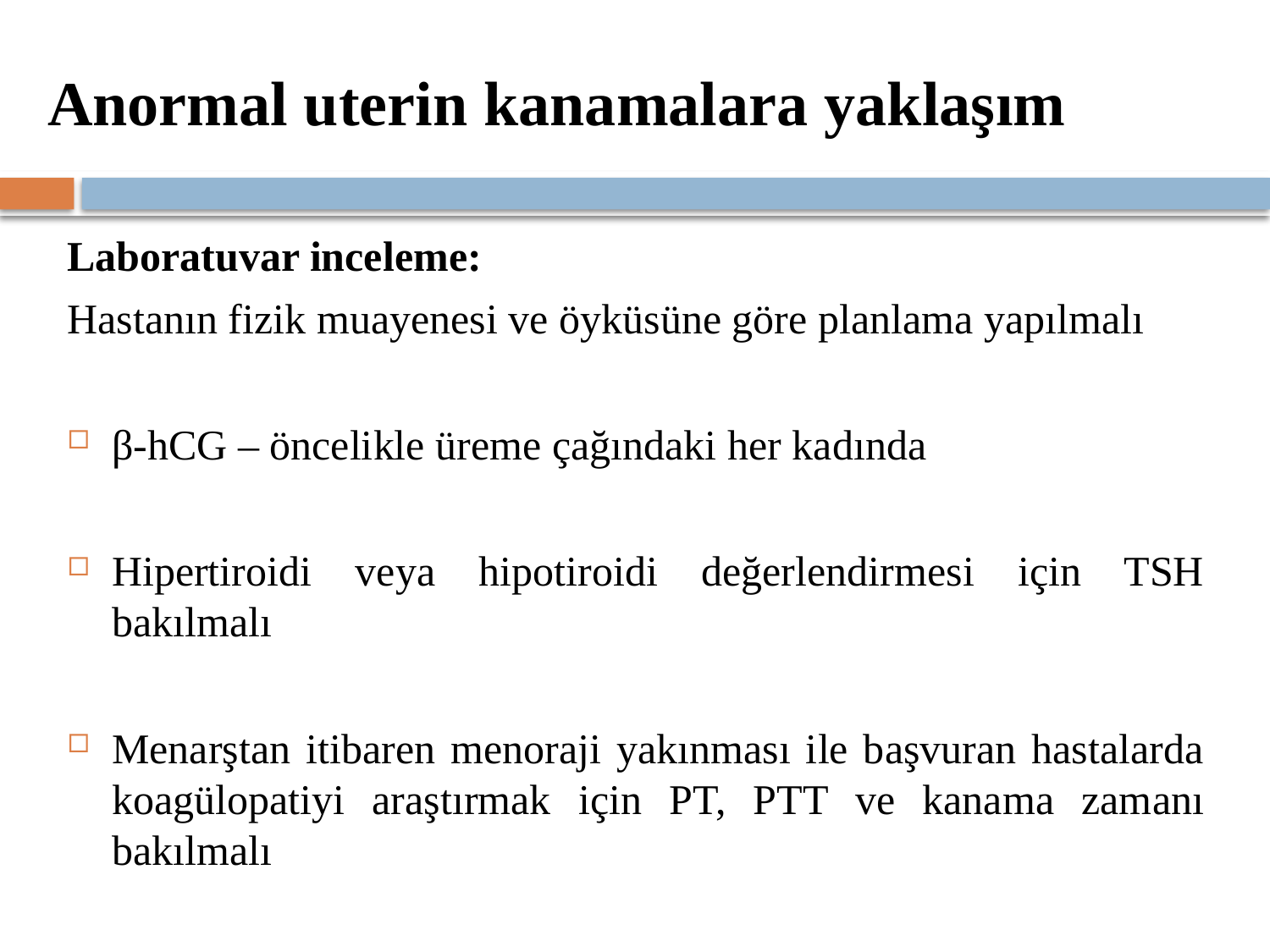

# Anormal uterin kanamalara yaklaşım
Laboratuvar inceleme:
Hastanın fizik muayenesi ve öyküsüne göre planlama yapılmalı

β-hCG – öncelikle üreme çağındaki her kadında

Hipertiroidi veya hipotiroidi değerlendirmesi için TSH bakılmalı

Menarştan itibaren menoraji yakınması ile başvuran hastalarda koagülopatiyi araştırmak için PT, PTT ve kanama zamanı bakılmalı